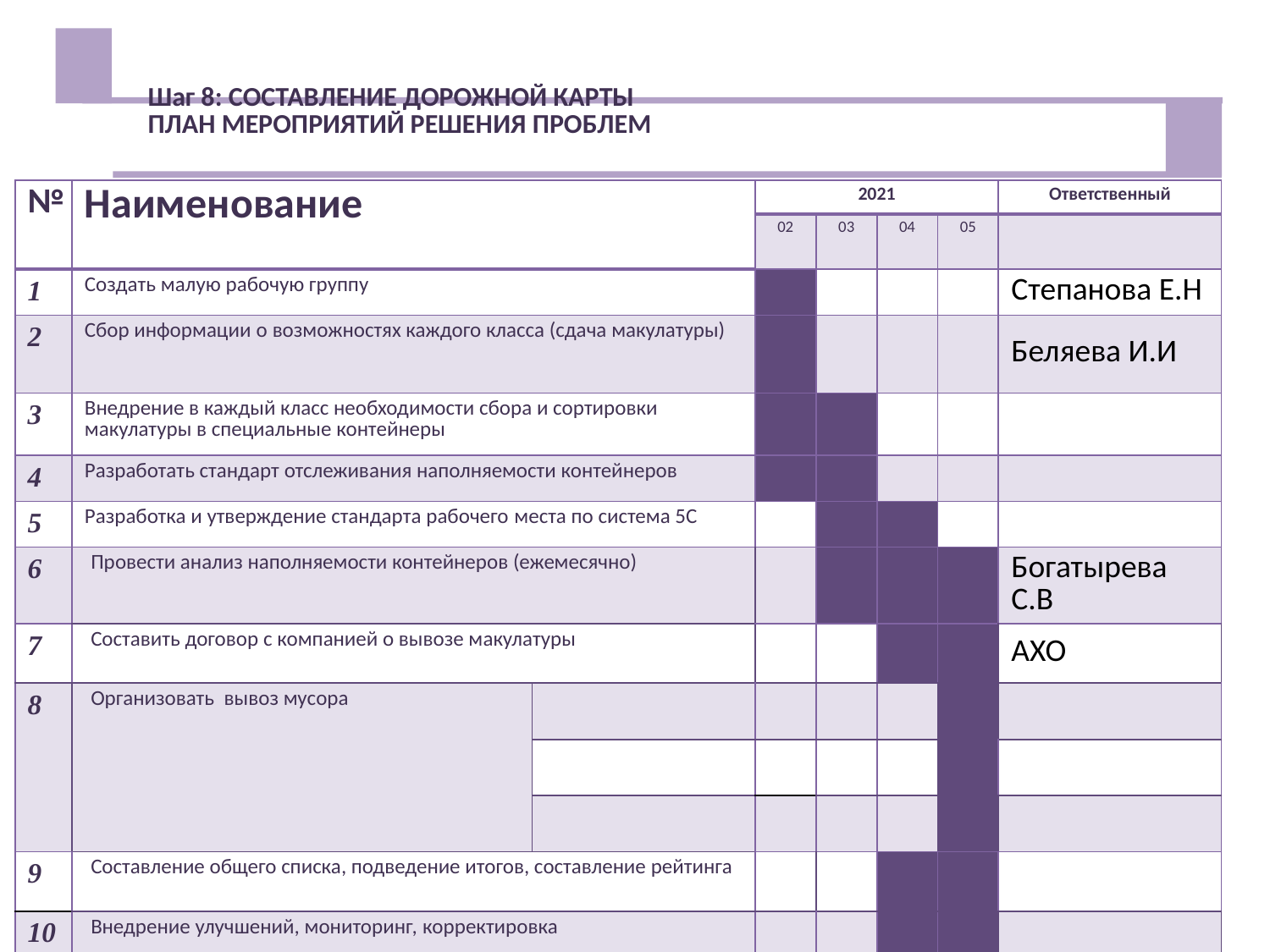

# Шаг 8: СОСТАВЛЕНИЕ ДОРОЖНОЙ КАРТЫ ПЛАН МЕРОПРИЯТИЙ РЕШЕНИЯ ПРОБЛЕМ
| № | Наименование |  | 2021 |  |  |  | Ответственный |
| --- | --- | --- | --- | --- | --- | --- | --- |
|  |  |  | 02 | 03 | 04 | 05 |  |
| 1 | Создать малую рабочую группу |  |  |  |  |  | Степанова Е.Н |
| 2 | Сбор информации о возможностях каждого класса (сдача макулатуры) |  |  |  |  |  | Беляева И.И |
| 3 | Внедрение в каждый класс необходимости сбора и сортировки макулатуры в специальные контейнеры |  |  |  |  |  |  |
| 4 | Разработать стандарт отслеживания наполняемости контейнеров |  |  |  |  |  |  |
| 5 | Разработка и утверждение стандарта рабочего места по система 5С |  |  |  |  |  |  |
| 6 | Провести анализ наполняемости контейнеров (ежемесячно) |  |  |  |  |  | Богатырева С.В |
| 7 | Составить договор с компанией о вывозе макулатуры |  |  |  |  |  | АХО |
| 8 | Организовать вывоз мусора |  |  |  |  |  |  |
|  |  |  |  |  |  |  |  |
|  |  |  |  |  |  |  |  |
| 9 | Составление общего списка, подведение итогов, составление рейтинга |  |  |  |  |  |  |
| 10 | Внедрение улучшений, мониторинг, корректировка |  |  |  |  |  |  |